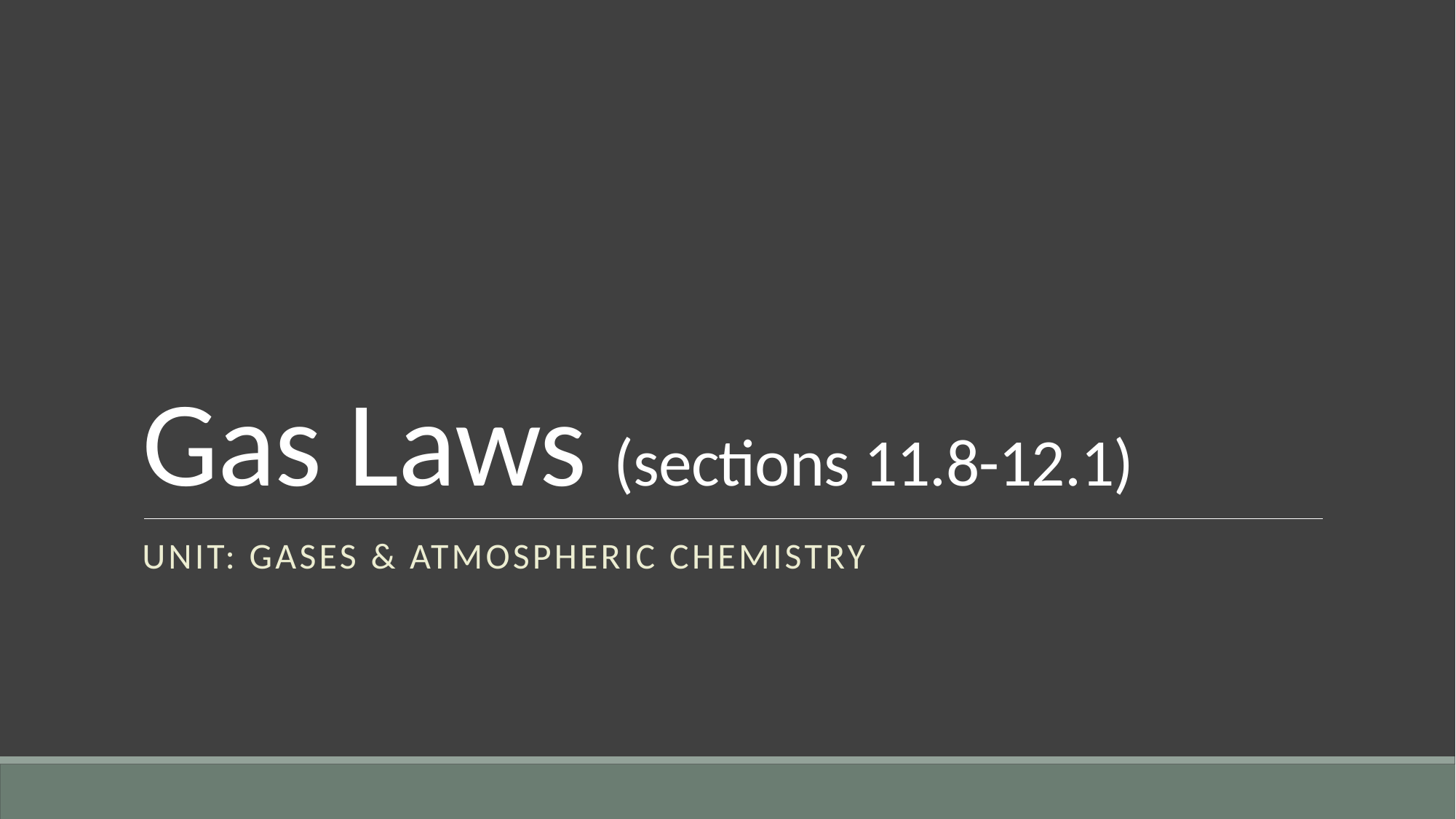

# Gas Laws (sections 11.8-12.1)
Unit: Gases & Atmospheric Chemistry